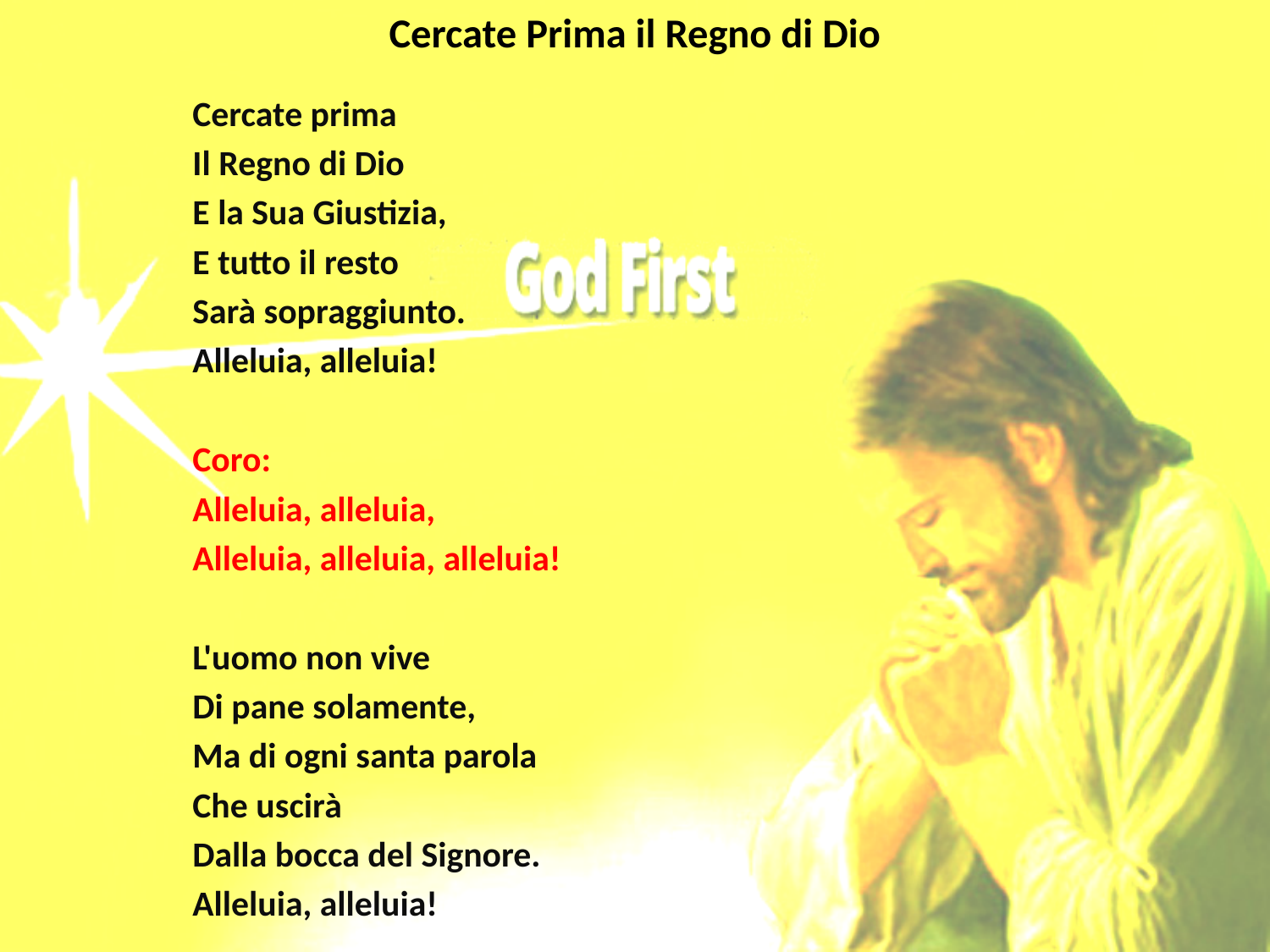

# Cercate Prima il Regno di Dio
Cercate prima
Il Regno di Dio
E la Sua Giustizia,
E tutto il resto
Sarà sopraggiunto.
Alleluia, alleluia!

Coro:
Alleluia, alleluia,
Alleluia, alleluia, alleluia!

L'uomo non vive
Di pane solamente,
Ma di ogni santa parola
Che uscirà
Dalla bocca del Signore.
Alleluia, alleluia!